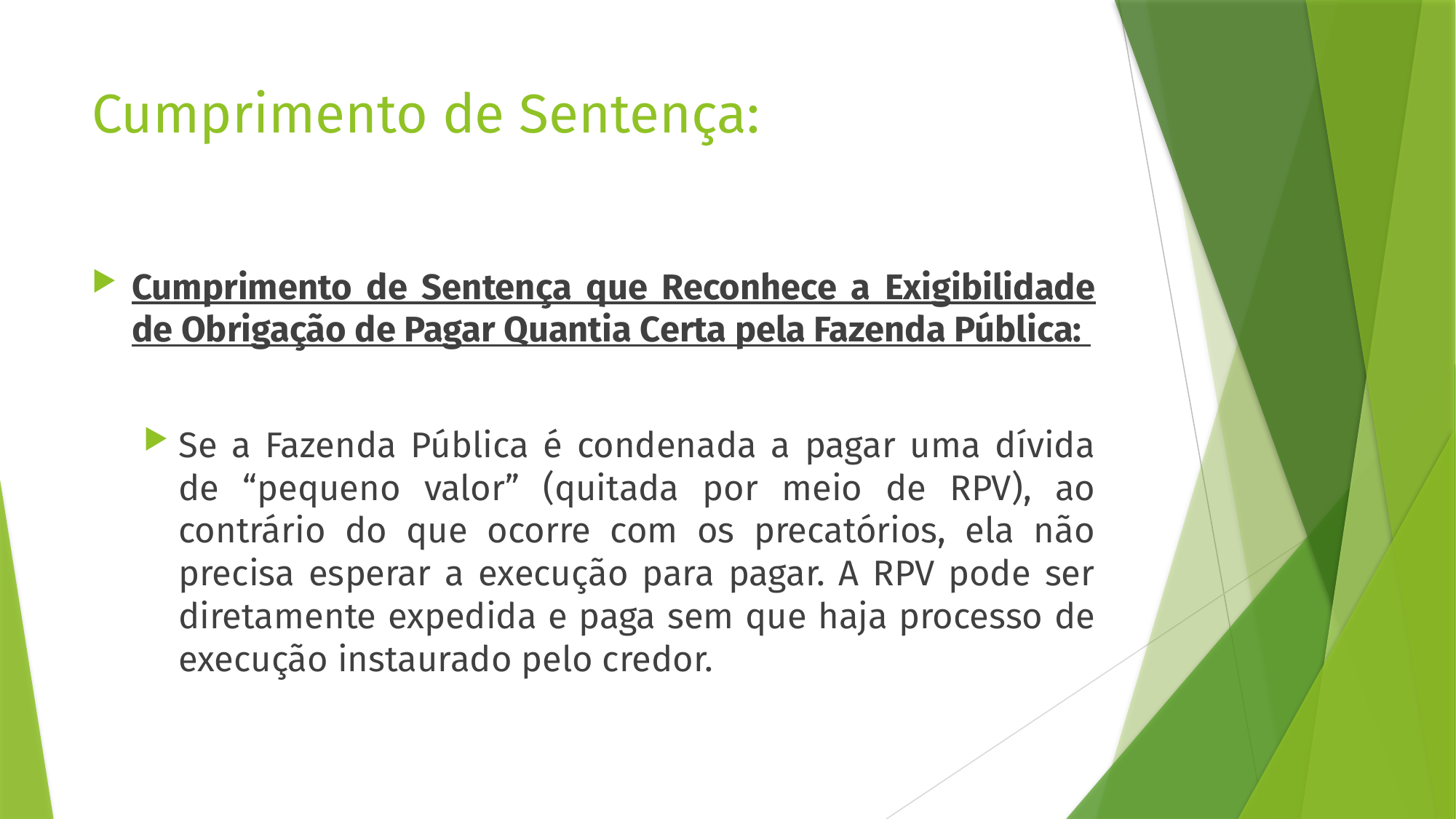

# Cumprimento de Sentença:
Cumprimento de Sentença que Reconhece a Exigibilidade de Obrigação de Pagar Quantia Certa pela Fazenda Pública:

Se a Fazenda Pública é condenada a pagar uma dívida de “pequeno valor” (quitada por meio de RPV), ao contrário do que ocorre com os precatórios, ela não precisa esperar a execução para pagar. A RPV pode ser diretamente expedida e paga sem que haja processo de execução instaurado pelo credor.